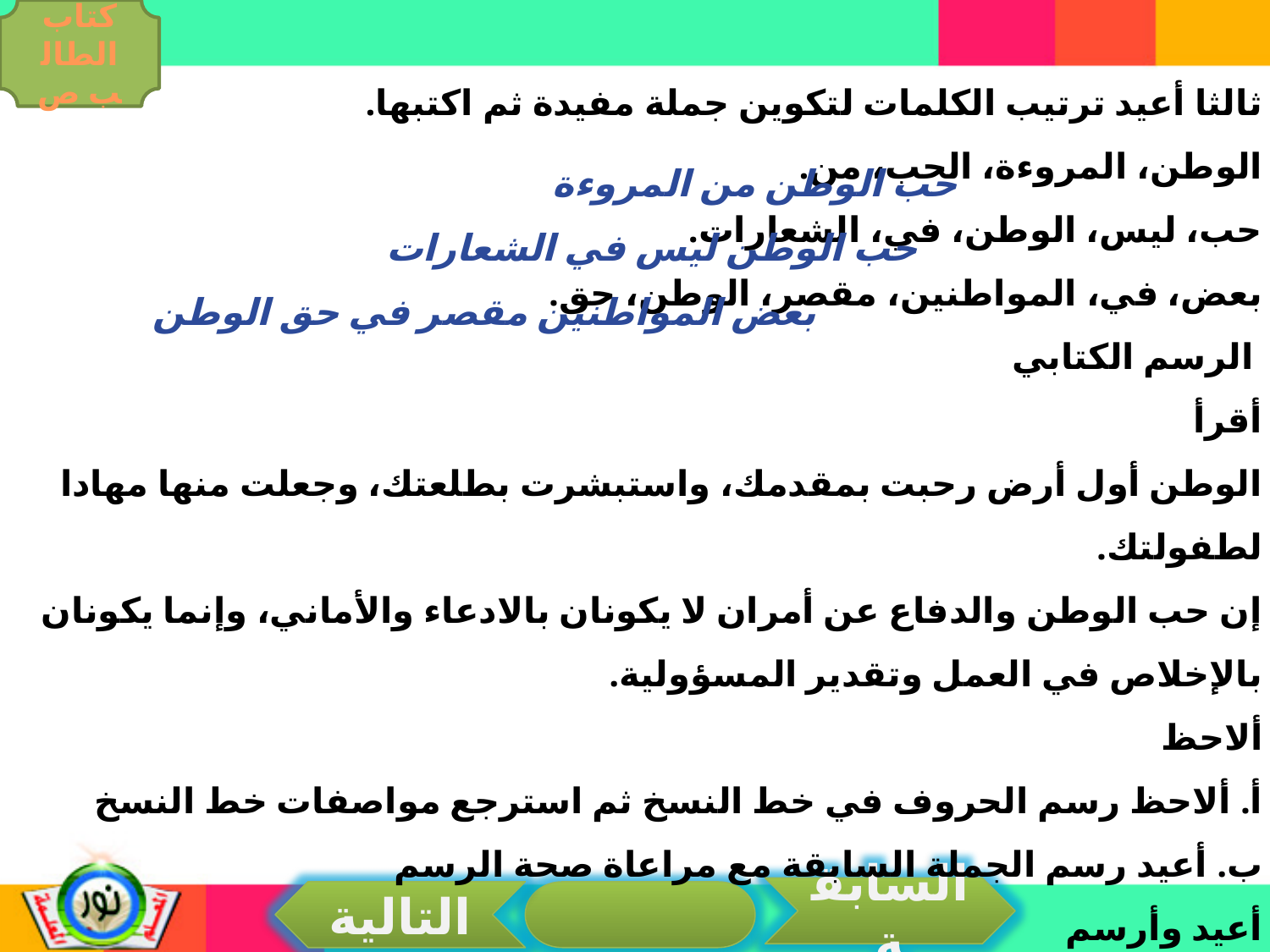

كتاب الطالب ص
ثالثا أعيد ترتيب الكلمات لتكوين جملة مفيدة ثم اكتبها.
الوطن، المروءة، الحب، من.
حب، ليس، الوطن، في، الشعارات.
بعض، في، المواطنين، مقصر، الوطن، حق.
 الرسم الكتابي
أقرأ
الوطن أول أرض رحبت بمقدمك، واستبشرت بطلعتك، وجعلت منها مهادا لطفولتك.
إن حب الوطن والدفاع عن أمران لا يكونان بالادعاء والأماني، وإنما يكونان بالإخلاص في العمل وتقدير المسؤولية.
ألاحظ
أ. ألاحظ رسم الحروف في خط النسخ ثم استرجع مواصفات خط النسخ
ب. أعيد رسم الجملة السابقة مع مراعاة صحة الرسم
أعيد وأرسم
حب الوطن من المروءة
حب الوطن ليس في الشعارات
بعض المواطنين مقصر في حق الوطن

السابقة

التالية